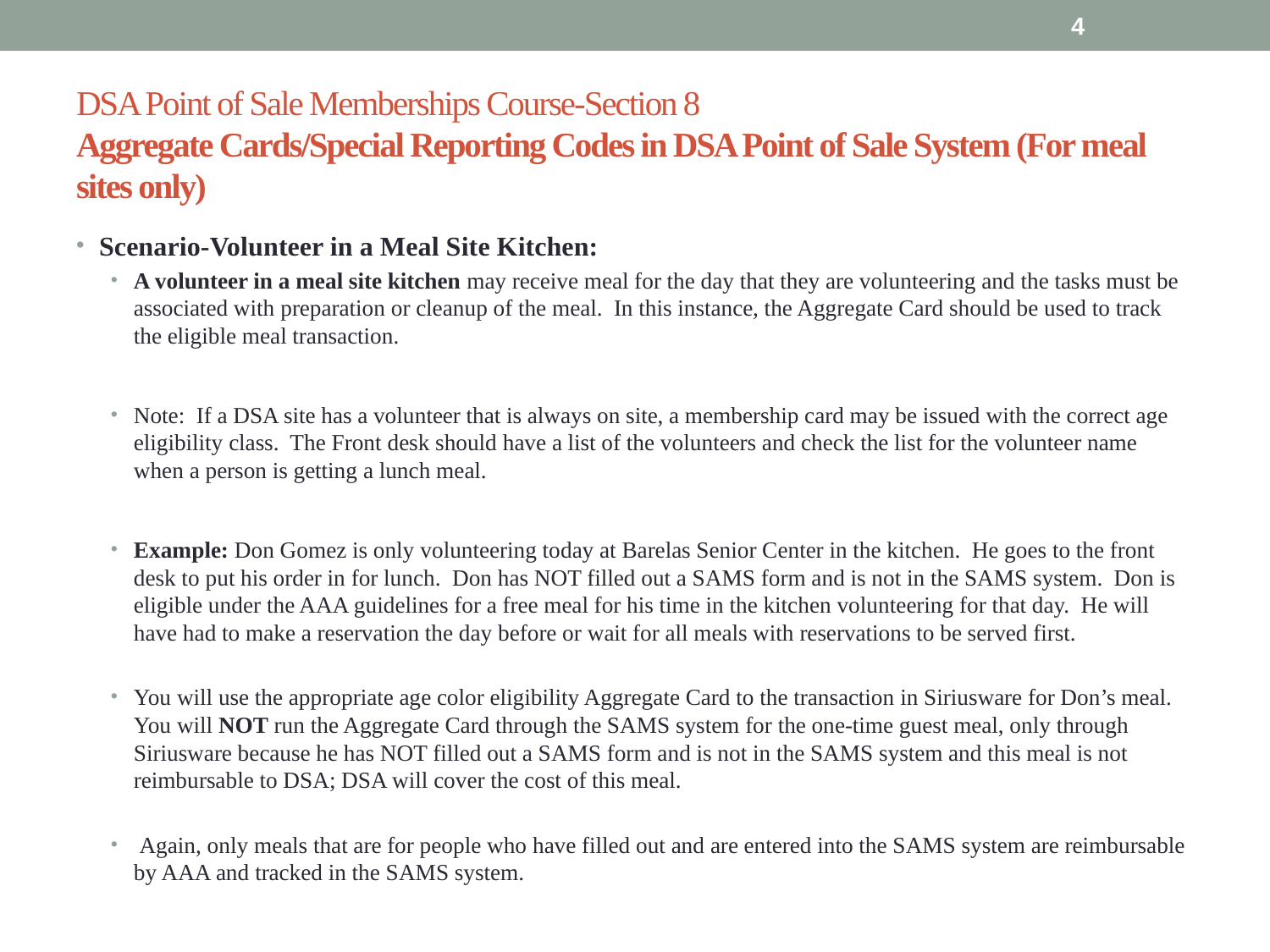

4
# DSA Point of Sale Memberships Course-Section 8 Aggregate Cards/Special Reporting Codes in DSA Point of Sale System (For meal sites only)
Scenario-Volunteer in a Meal Site Kitchen:
A volunteer in a meal site kitchen may receive meal for the day that they are volunteering and the tasks must be associated with preparation or cleanup of the meal.  In this instance, the Aggregate Card should be used to track the eligible meal transaction.

Note:  If a DSA site has a volunteer that is always on site, a membership card may be issued with the correct age eligibility class.  The Front desk should have a list of the volunteers and check the list for the volunteer name when a person is getting a lunch meal.

Example: Don Gomez is only volunteering today at Barelas Senior Center in the kitchen.  He goes to the front desk to put his order in for lunch.  Don has NOT filled out a SAMS form and is not in the SAMS system.  Don is eligible under the AAA guidelines for a free meal for his time in the kitchen volunteering for that day.  He will have had to make a reservation the day before or wait for all meals with reservations to be served first.

You will use the appropriate age color eligibility Aggregate Card to the transaction in Siriusware for Don’s meal.  You will NOT run the Aggregate Card through the SAMS system for the one-time guest meal, only through Siriusware because he has NOT filled out a SAMS form and is not in the SAMS system and this meal is not reimbursable to DSA; DSA will cover the cost of this meal.

 Again, only meals that are for people who have filled out and are entered into the SAMS system are reimbursable by AAA and tracked in the SAMS system.